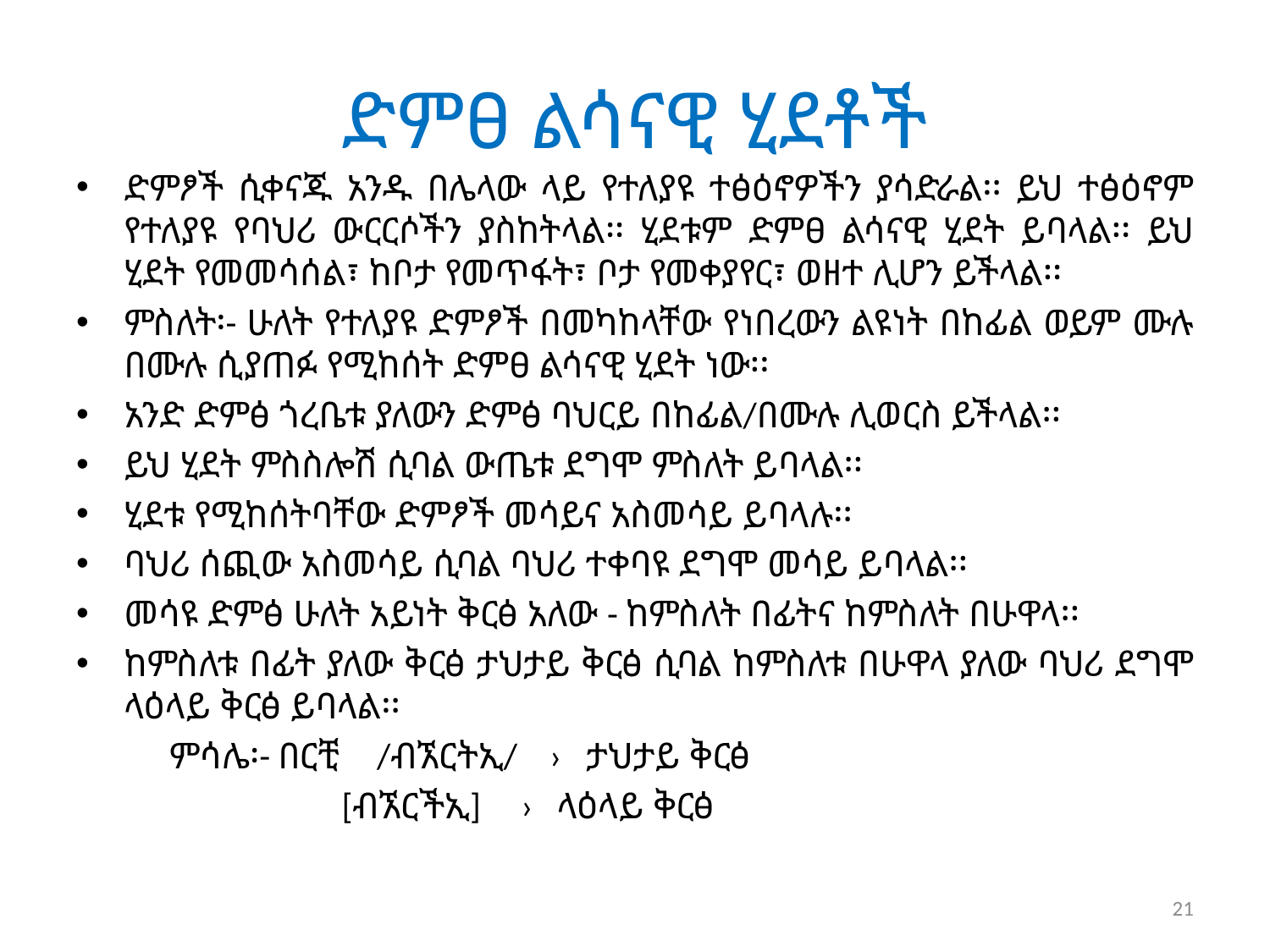

# ድምፀ ልሳናዊ ሂደቶች
ድምፆች ሲቀናጁ አንዱ በሌላው ላይ የተለያዩ ተፅዕኖዎችን ያሳድራል፡፡ ይህ ተፅዕኖም የተለያዩ የባህሪ ውርርሶችን ያስከትላል፡፡ ሂደቱም ድምፀ ልሳናዊ ሂደት ይባላል፡፡ ይህ ሂደት የመመሳሰል፣ ከቦታ የመጥፋት፣ ቦታ የመቀያየር፣ ወዘተ ሊሆን ይችላል፡፡
ምስለት፡- ሁለት የተለያዩ ድምፆች በመካከላቸው የነበረውን ልዩነት በከፊል ወይም ሙሉ በሙሉ ሲያጠፉ የሚከሰት ድምፀ ልሳናዊ ሂደት ነው፡፡
አንድ ድምፅ ጎረቤቱ ያለውን ድምፅ ባህርይ በከፊል/በሙሉ ሊወርስ ይችላል፡፡
ይህ ሂደት ምስስሎሽ ሲባል ውጤቱ ደግሞ ምስለት ይባላል፡፡
ሂደቱ የሚከሰትባቸው ድምፆች መሳይና አስመሳይ ይባላሉ፡፡
ባህሪ ሰጪው አስመሳይ ሲባል ባህሪ ተቀባዩ ደግሞ መሳይ ይባላል፡፡
መሳዩ ድምፅ ሁለት አይነት ቅርፅ አለው - ከምስለት በፊትና ከምስለት በሁዋላ፡፡
ከምስለቱ በፊት ያለው ቅርፅ ታህታይ ቅርፅ ሲባል ከምስለቱ በሁዋላ ያለው ባህሪ ደግሞ ላዕላይ ቅርፅ ይባላል፡፡
          ምሳሌ፡- በርቺ    /ብኧርትኢ/    ›   ታህታይ ቅርፅ
                                 [ብኧርችኢ]     ›   ላዕላይ ቅርፅ
21